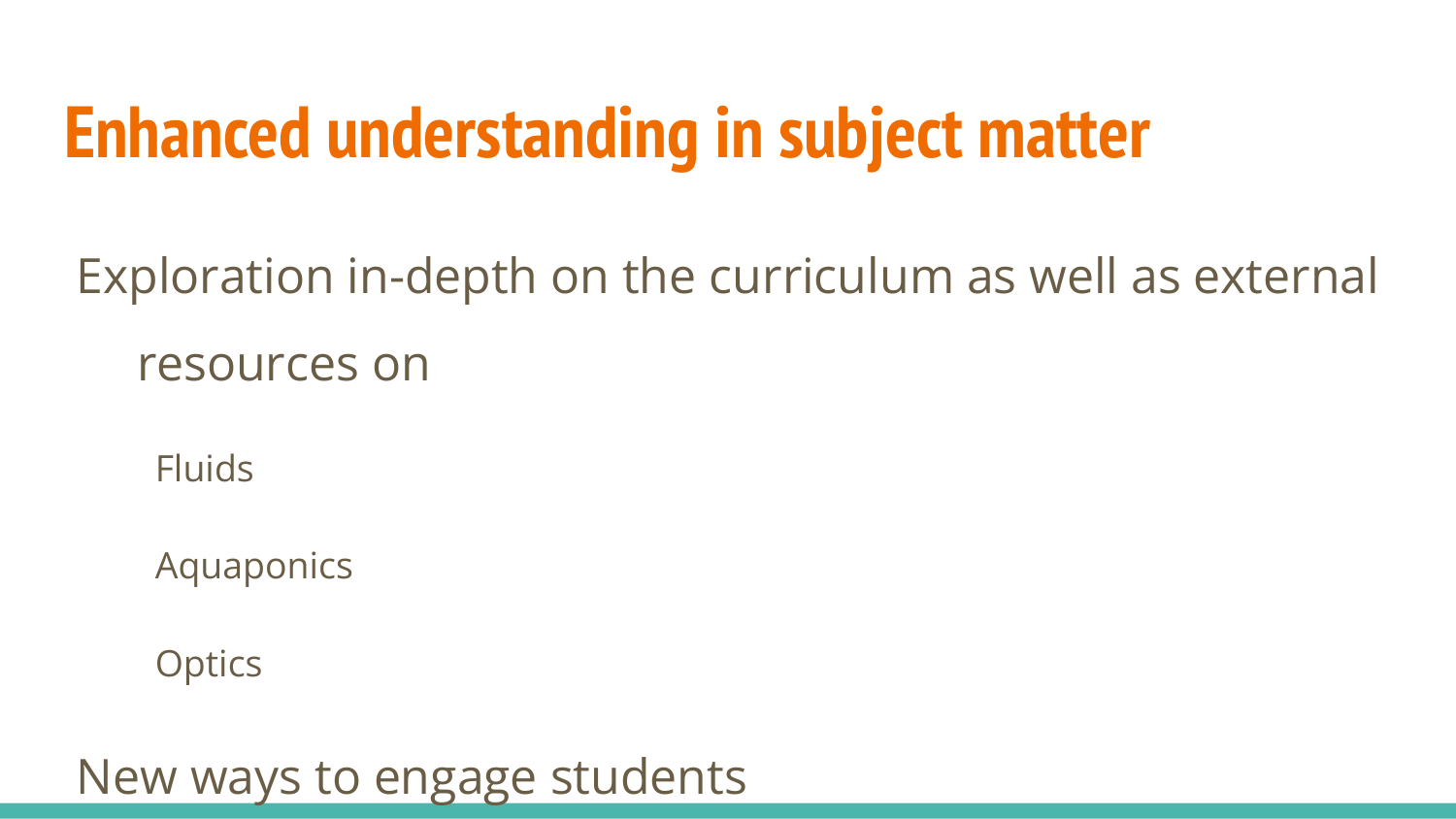

# Enhanced understanding in subject matter
Exploration in-depth on the curriculum as well as external resources on
Fluids
Aquaponics
Optics
New ways to engage students
How to create a deeper understanding